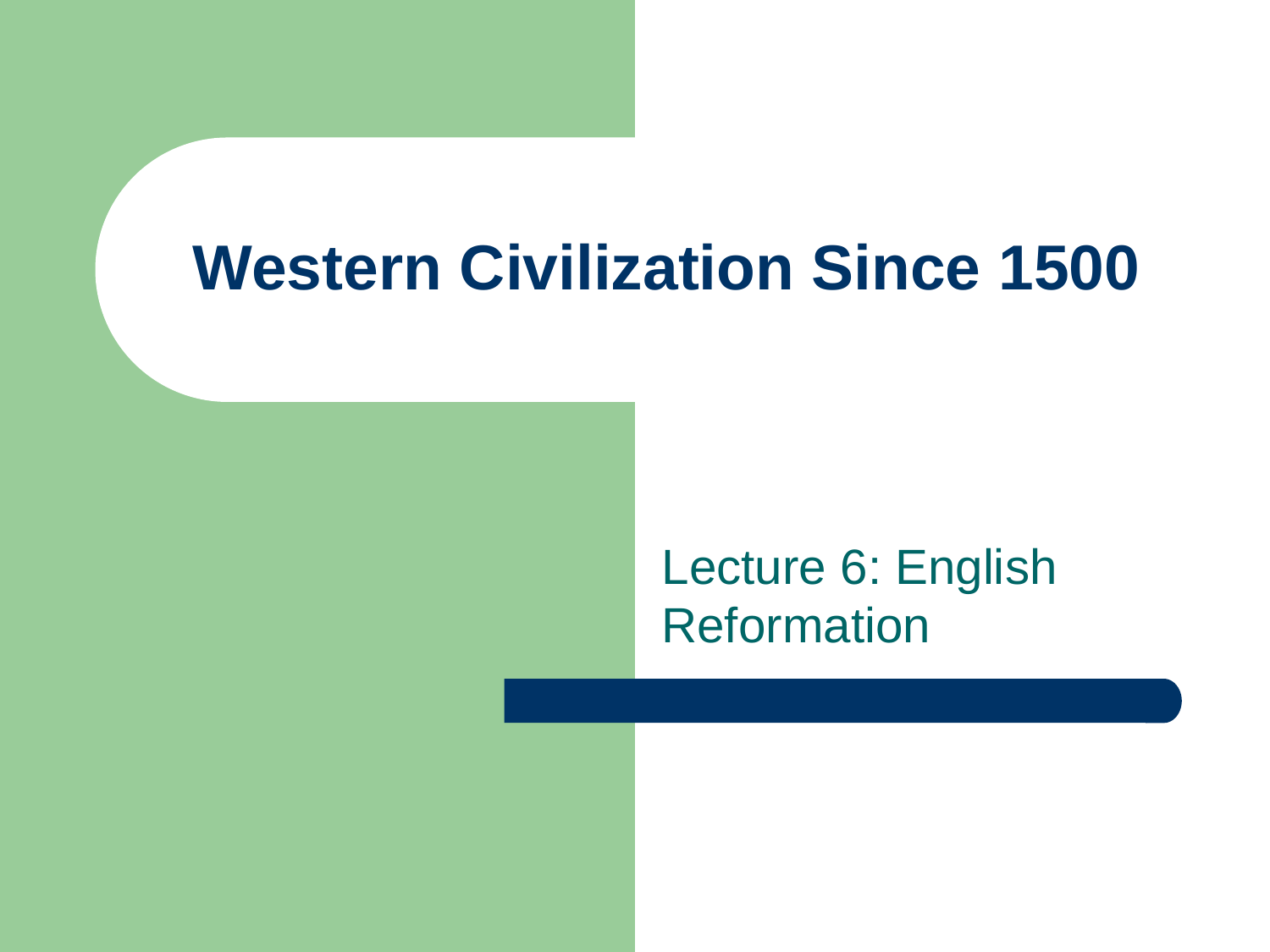

# Western Civilization Since 1500
Lecture 6: English Reformation